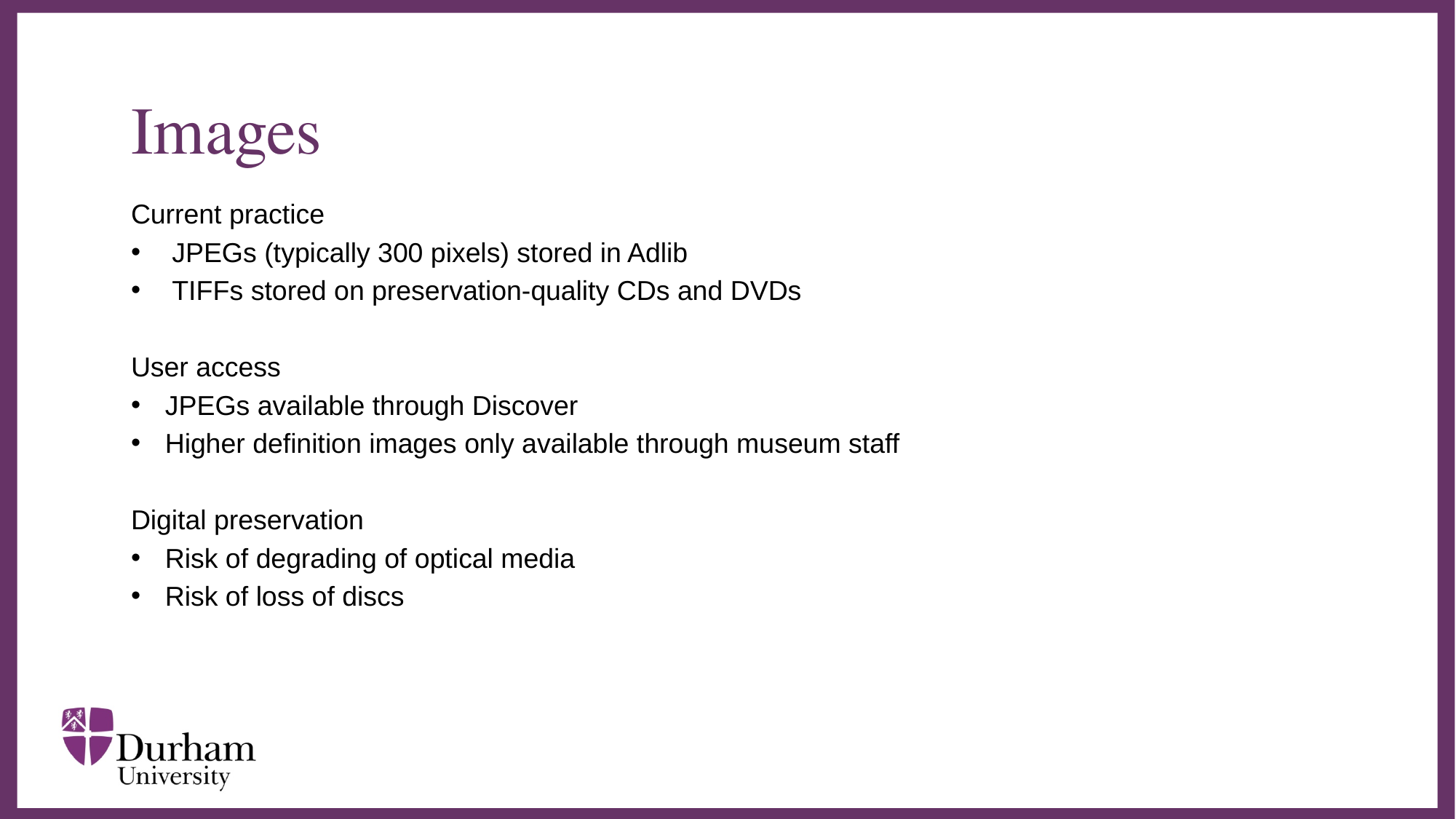

# Images
Current practice
JPEGs (typically 300 pixels) stored in Adlib
TIFFs stored on preservation-quality CDs and DVDs

User access
JPEGs available through Discover
Higher definition images only available through museum staff

Digital preservation
Risk of degrading of optical media
Risk of loss of discs